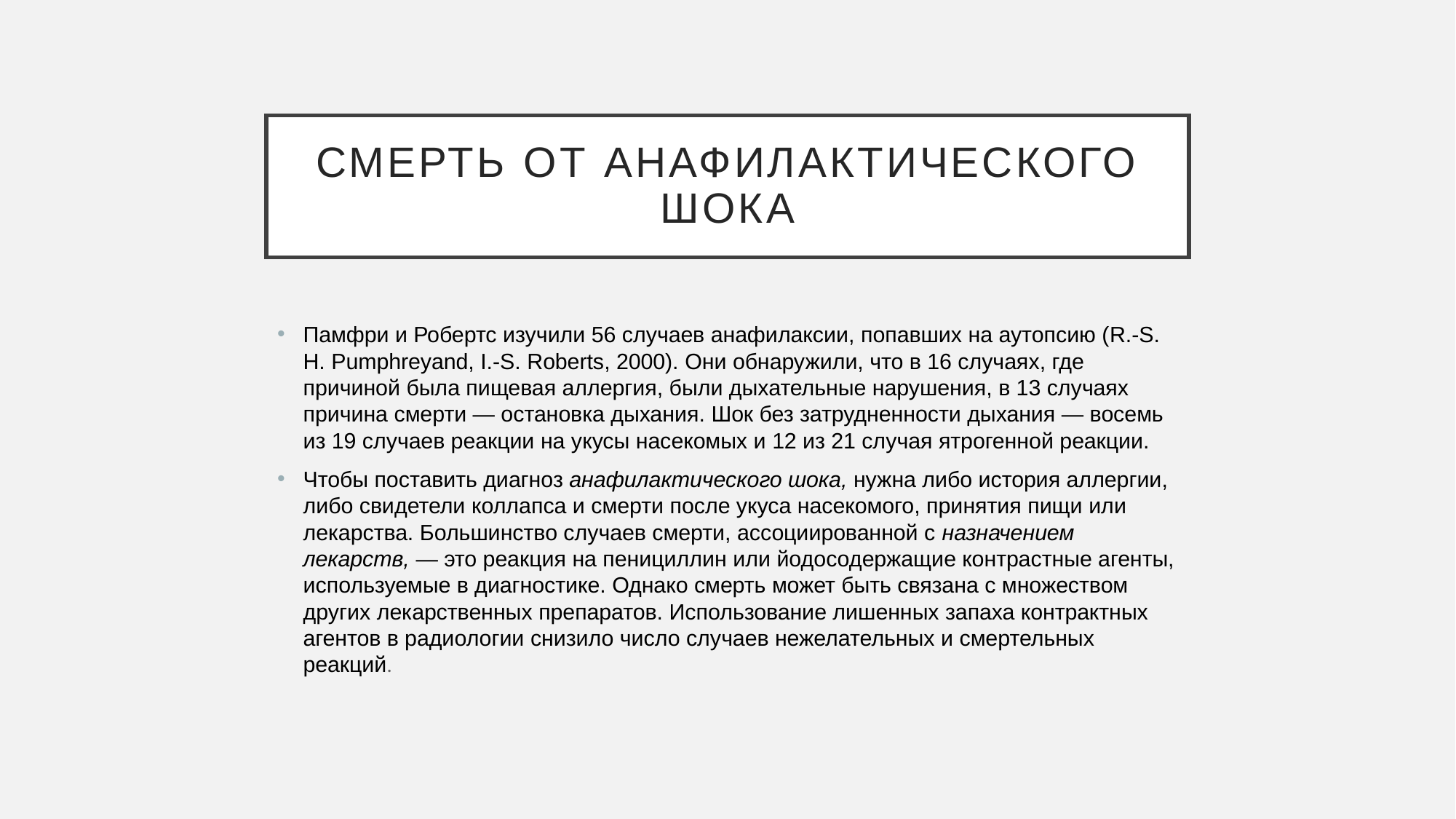

# Смерть от анафилактического шока
Памфри и Робертс изучили 56 случаев анафилаксии, попавших на аутопсию (R.-S. Н. Pumphreyand, I.-S. Roberts, 2000). Они обнаружили, что в 16 случаях, где причиной была пищевая аллергия, были дыхательные нарушения, в 13 случаях причина смерти — остановка дыхания. Шок без затрудненности дыхания — восемь из 19 случаев реакции на укусы насекомых и 12 из 21 случая ятрогенной реакции.
Чтобы поставить диагноз анафилактического шока, нужна либо история аллергии, либо свидетели коллапса и смерти после укуса насекомого, принятия пищи или лекарства. Большинство случаев смерти, ассоциированной с назначением лекарств, — это реакция на пенициллин или йодосодержащие контрастные агенты, используемые в диагностике. Однако смерть может быть связана с множеством других лекарственных препаратов. Использование лишенных запаха контрактных агентов в радиологии снизило число случаев нежелательных и смертельных реакций.